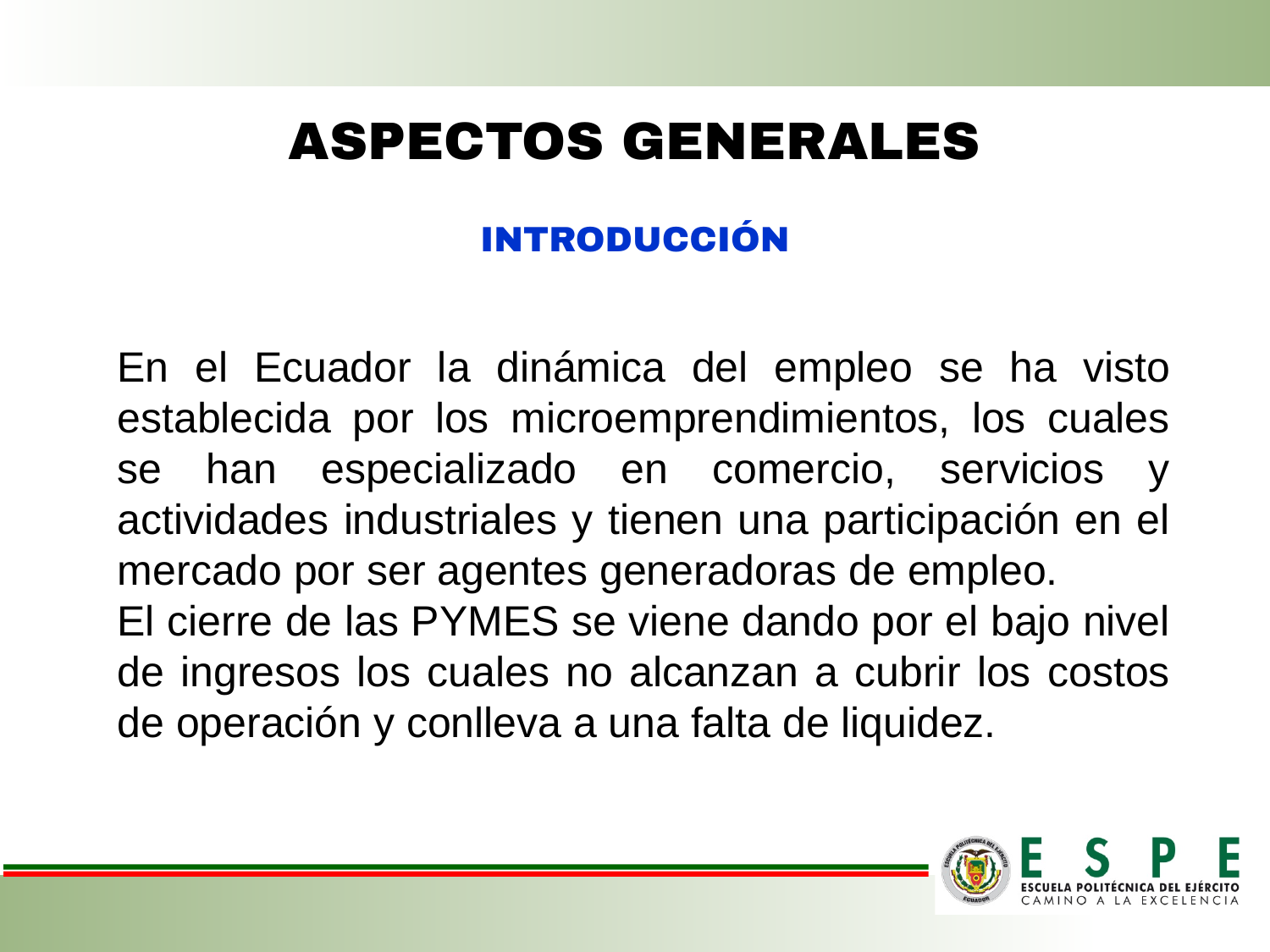

ASPECTOS GENERALES
INTRODUCCIÓN
En el Ecuador la dinámica del empleo se ha visto establecida por los microemprendimientos, los cuales se han especializado en comercio, servicios y actividades industriales y tienen una participación en el mercado por ser agentes generadoras de empleo.
El cierre de las PYMES se viene dando por el bajo nivel de ingresos los cuales no alcanzan a cubrir los costos de operación y conlleva a una falta de liquidez.